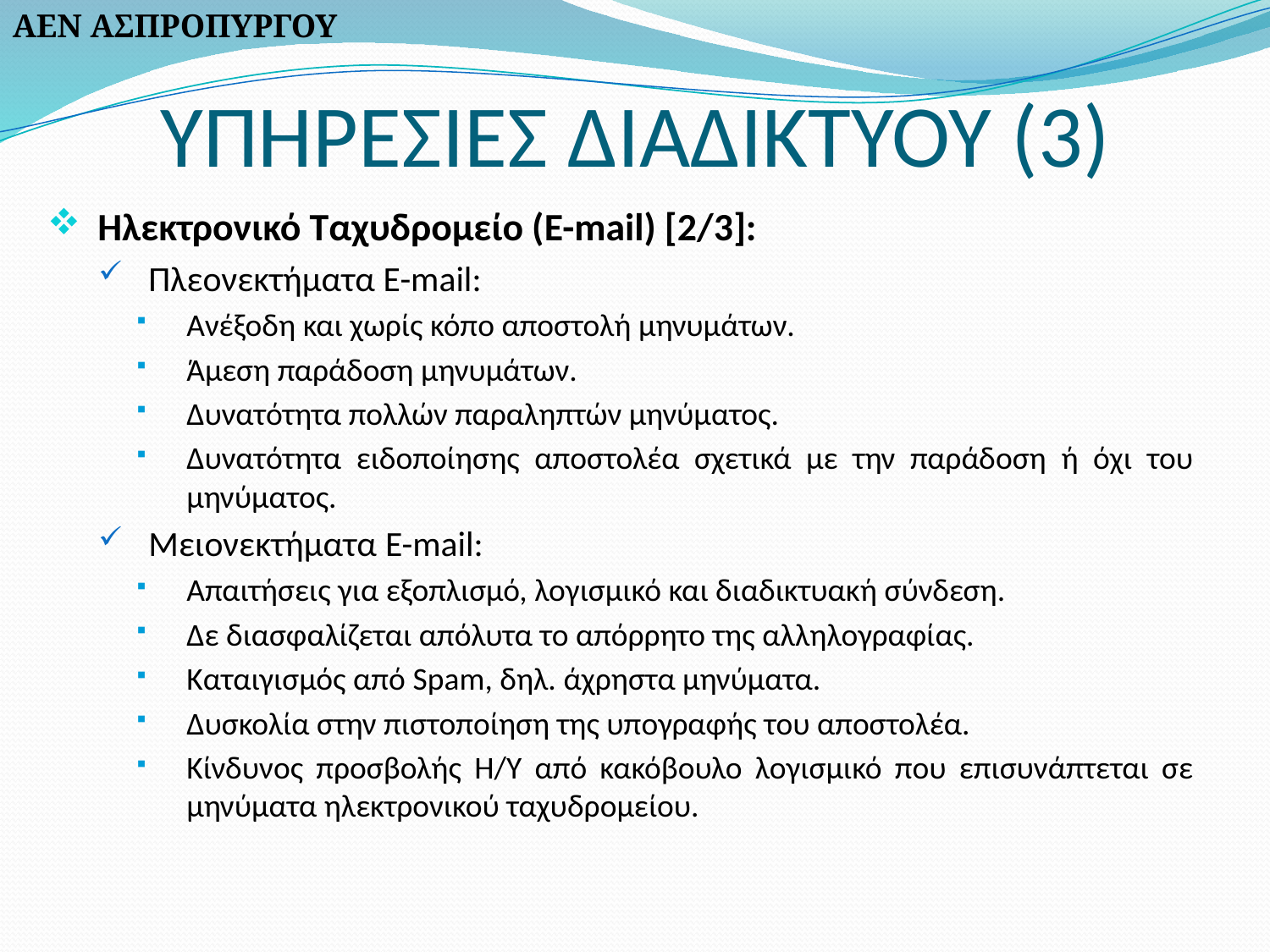

ΑΕΝ ΑΣΠΡΟΠΥΡΓΟΥ
# ΥΠΗΡΕΣΙΕΣ ΔΙΑΔΙΚΤΥΟΥ (3)
Ηλεκτρονικό Ταχυδρομείο (E-mail) [2/3]:
Πλεονεκτήματα E-mail:
Ανέξοδη και χωρίς κόπο αποστολή μηνυμάτων.
Άμεση παράδοση μηνυμάτων.
Δυνατότητα πολλών παραληπτών μηνύματος.
Δυνατότητα ειδοποίησης αποστολέα σχετικά με την παράδοση ή όχι του μηνύματος.
Μειονεκτήματα E-mail:
Απαιτήσεις για εξοπλισμό, λογισμικό και διαδικτυακή σύνδεση.
Δε διασφαλίζεται απόλυτα το απόρρητο της αλληλογραφίας.
Καταιγισμός από Spam, δηλ. άχρηστα μηνύματα.
Δυσκολία στην πιστοποίηση της υπογραφής του αποστολέα.
Κίνδυνος προσβολής Η/Υ από κακόβουλο λογισμικό που επισυνάπτεται σε μηνύματα ηλεκτρονικού ταχυδρομείου.